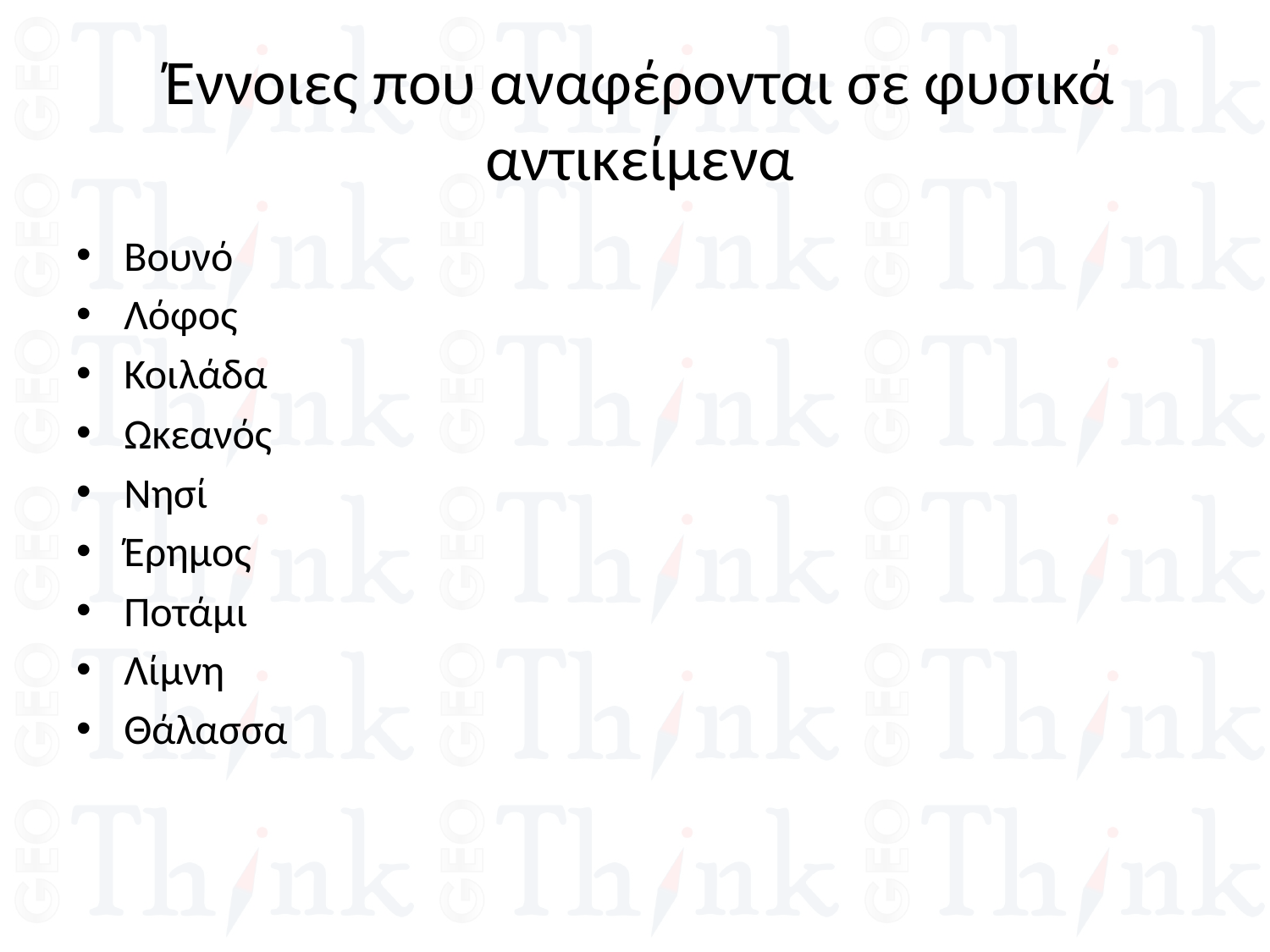

# Έννοιες που αναφέρονται σε φυσικά αντικείμενα
Βουνό
Λόφος
Κοιλάδα
Ωκεανός
Νησί
Έρημος
Ποτάμι
Λίμνη
Θάλασσα